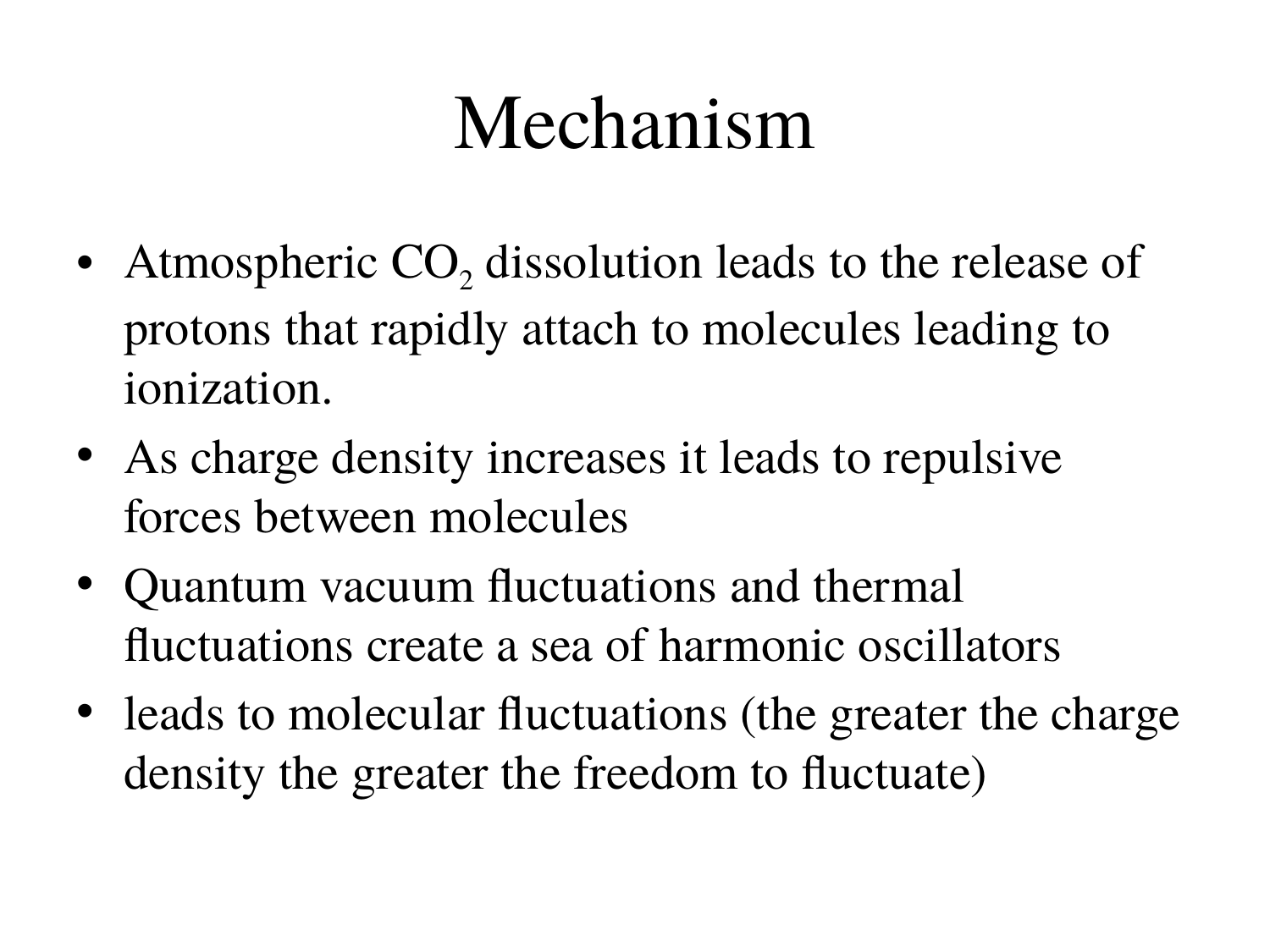

# Mechanism
Atmospheric CO2 dissolution leads to the release of protons that rapidly attach to molecules leading to ionization.
As charge density increases it leads to repulsive forces between molecules
Quantum vacuum fluctuations and thermal fluctuations create a sea of harmonic oscillators
leads to molecular fluctuations (the greater the charge density the greater the freedom to fluctuate)